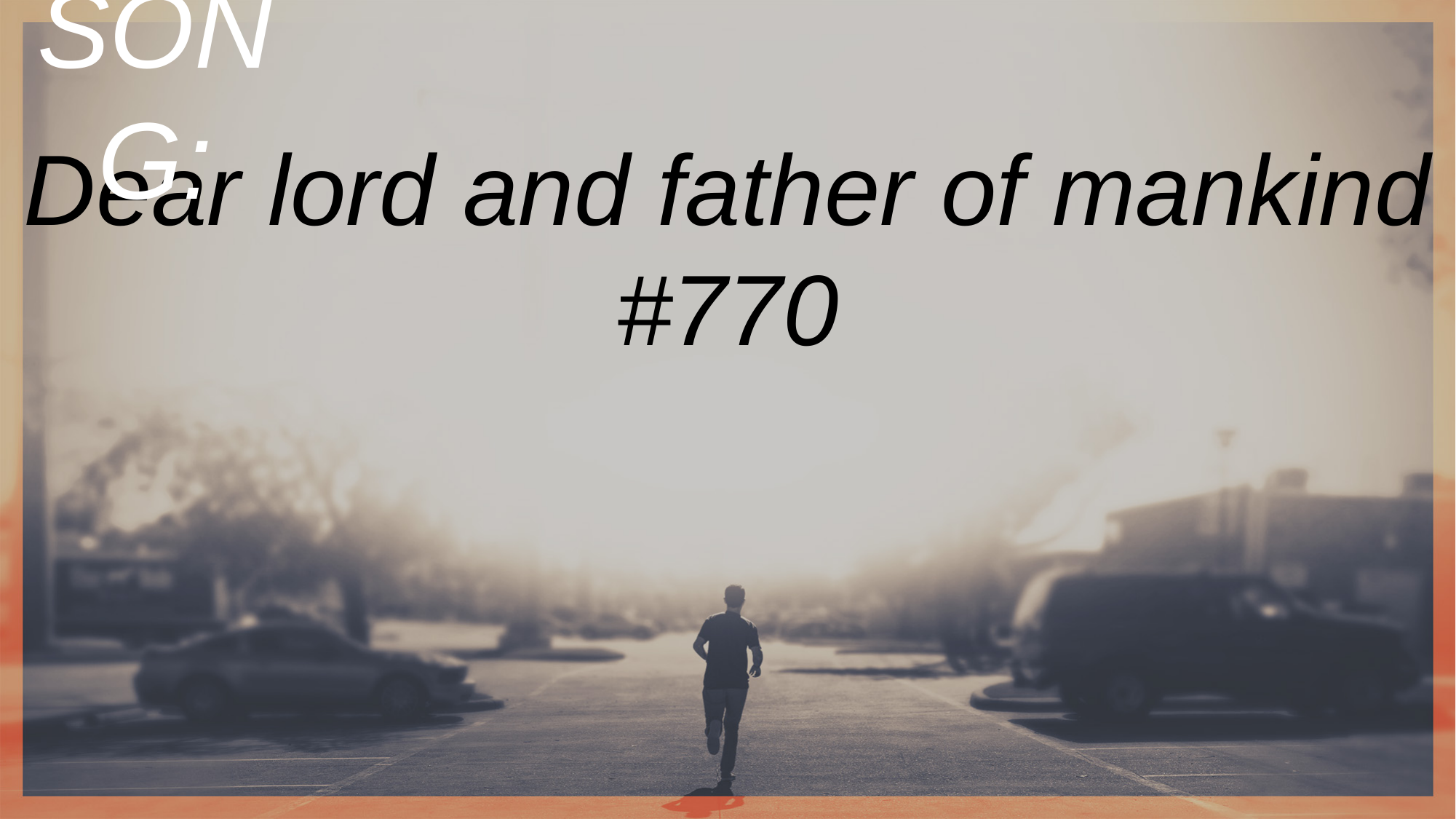

SONG:
Dear lord and father of mankind
#770